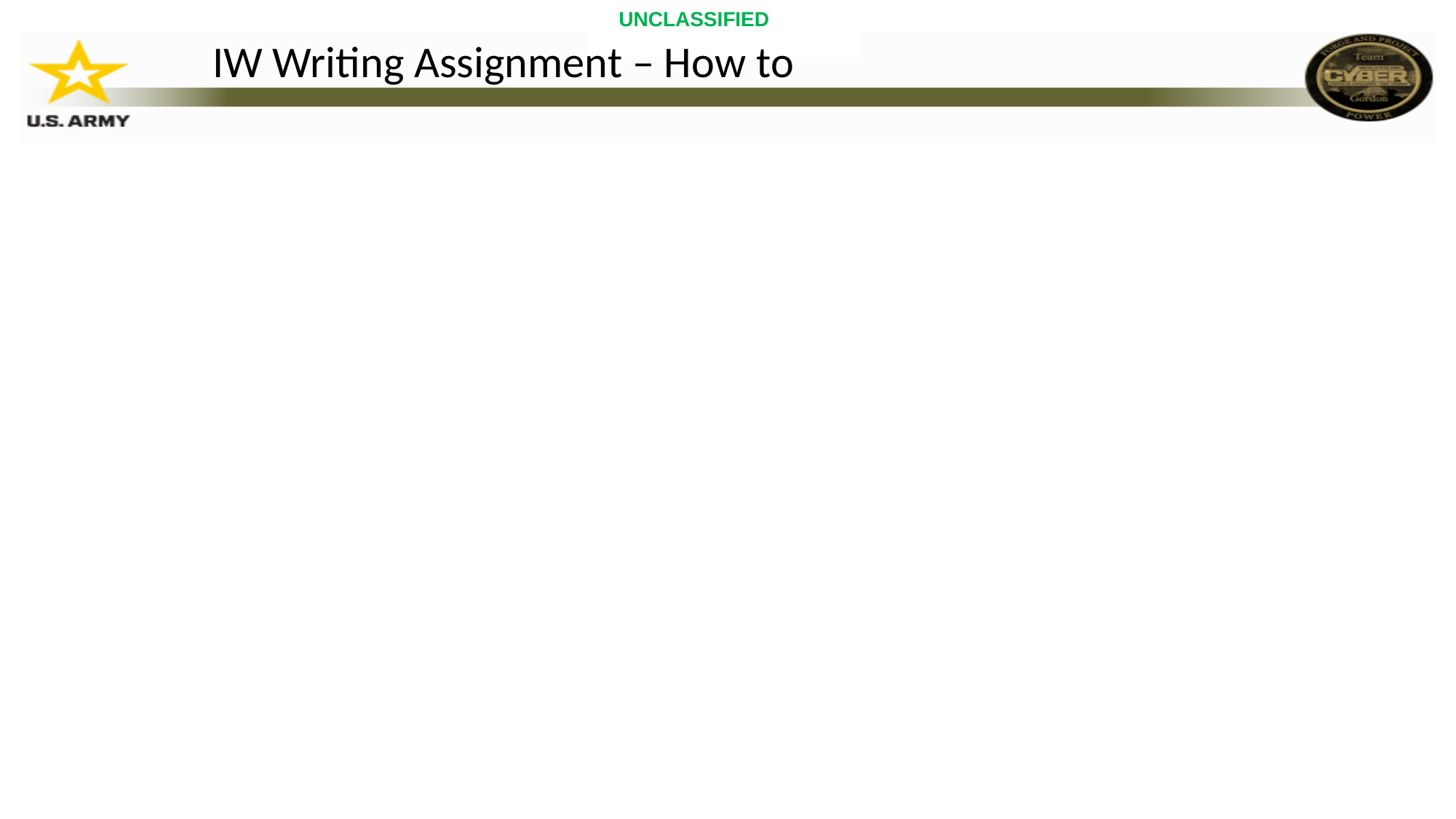

UNCLASSIFIED
# IW Writing Assignment – How to